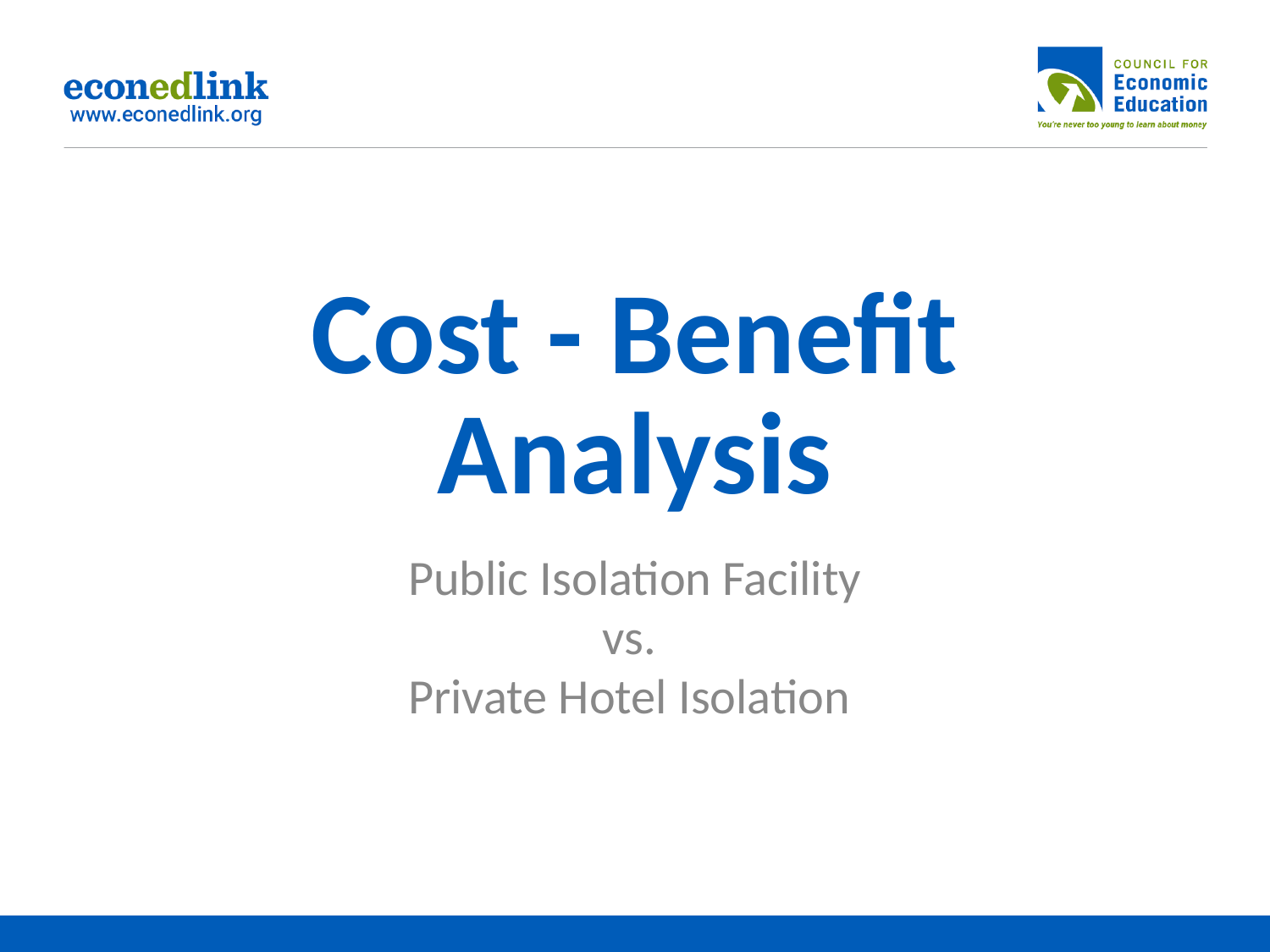

# Cost - Benefit Analysis
Public Isolation Facility
vs.
Private Hotel Isolation